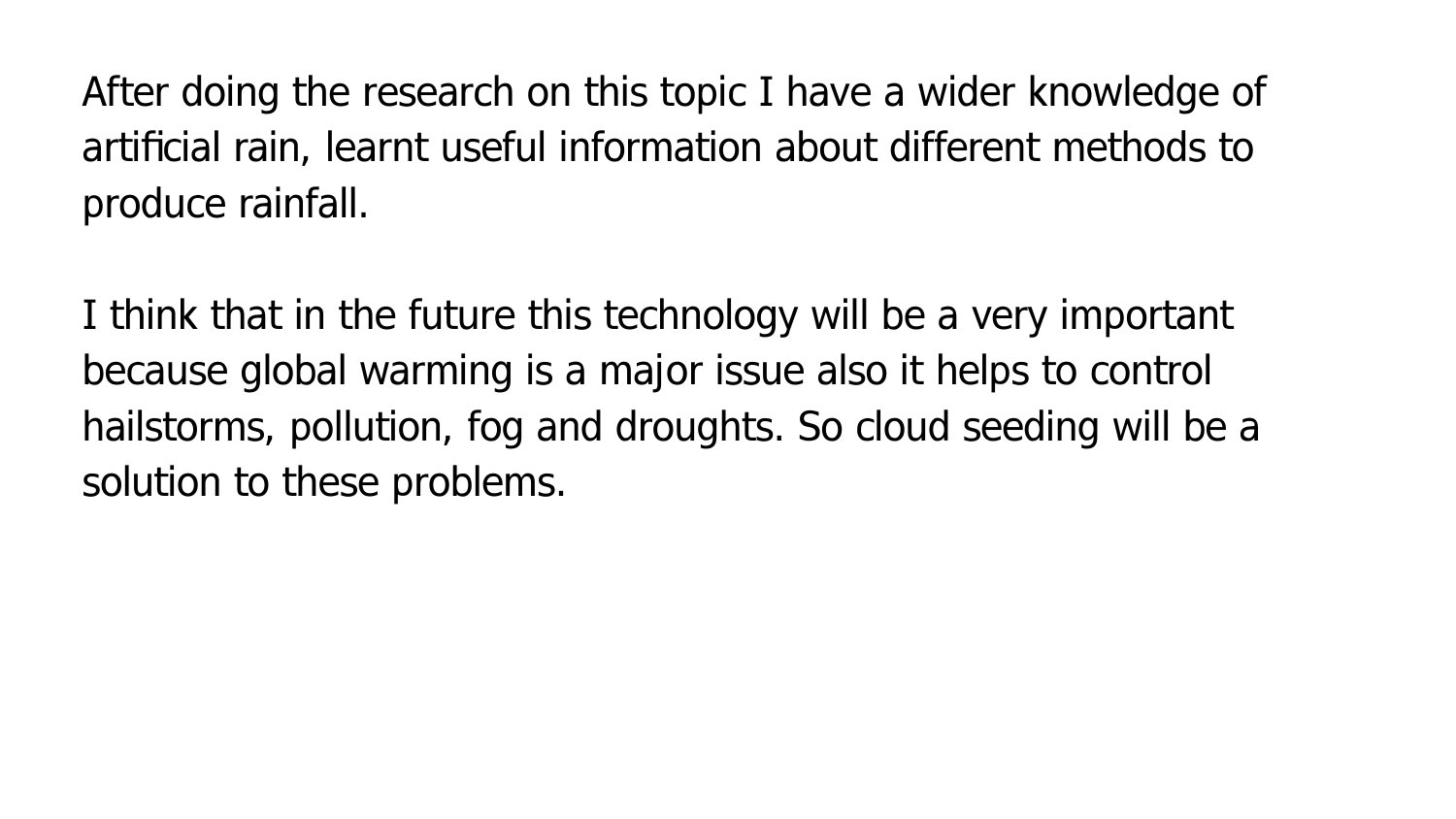

After doing the research on this topic I have a wider knowledge of artificial rain, learnt useful information about different methods to produce rainfall.

I think that in the future this technology will be a very important because global warming is a major issue also it helps to control hailstorms, pollution, fog and droughts. So cloud seeding will be a solution to these problems.